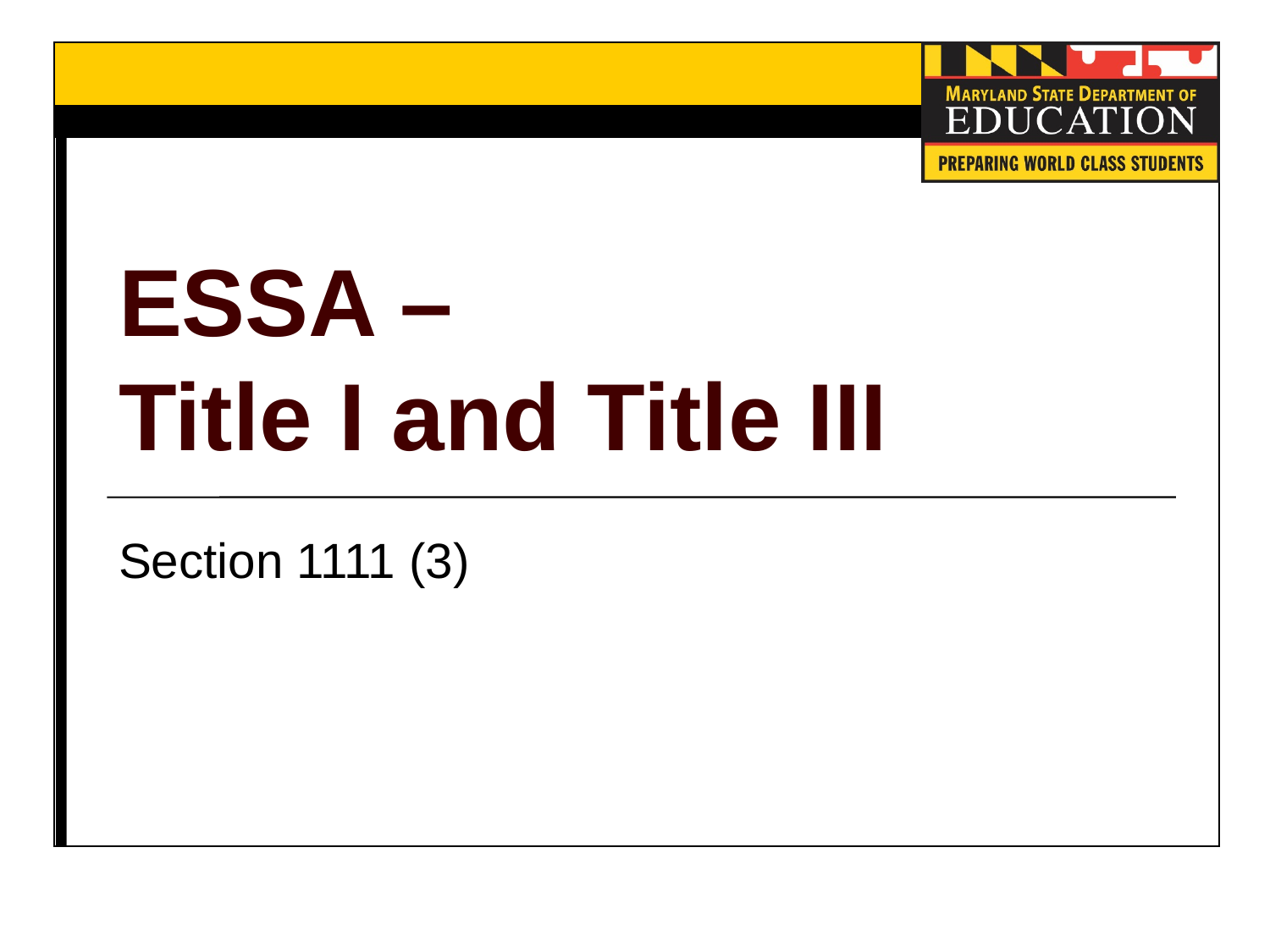

# ESSA – Title I and Title III
Section 1111 (3)